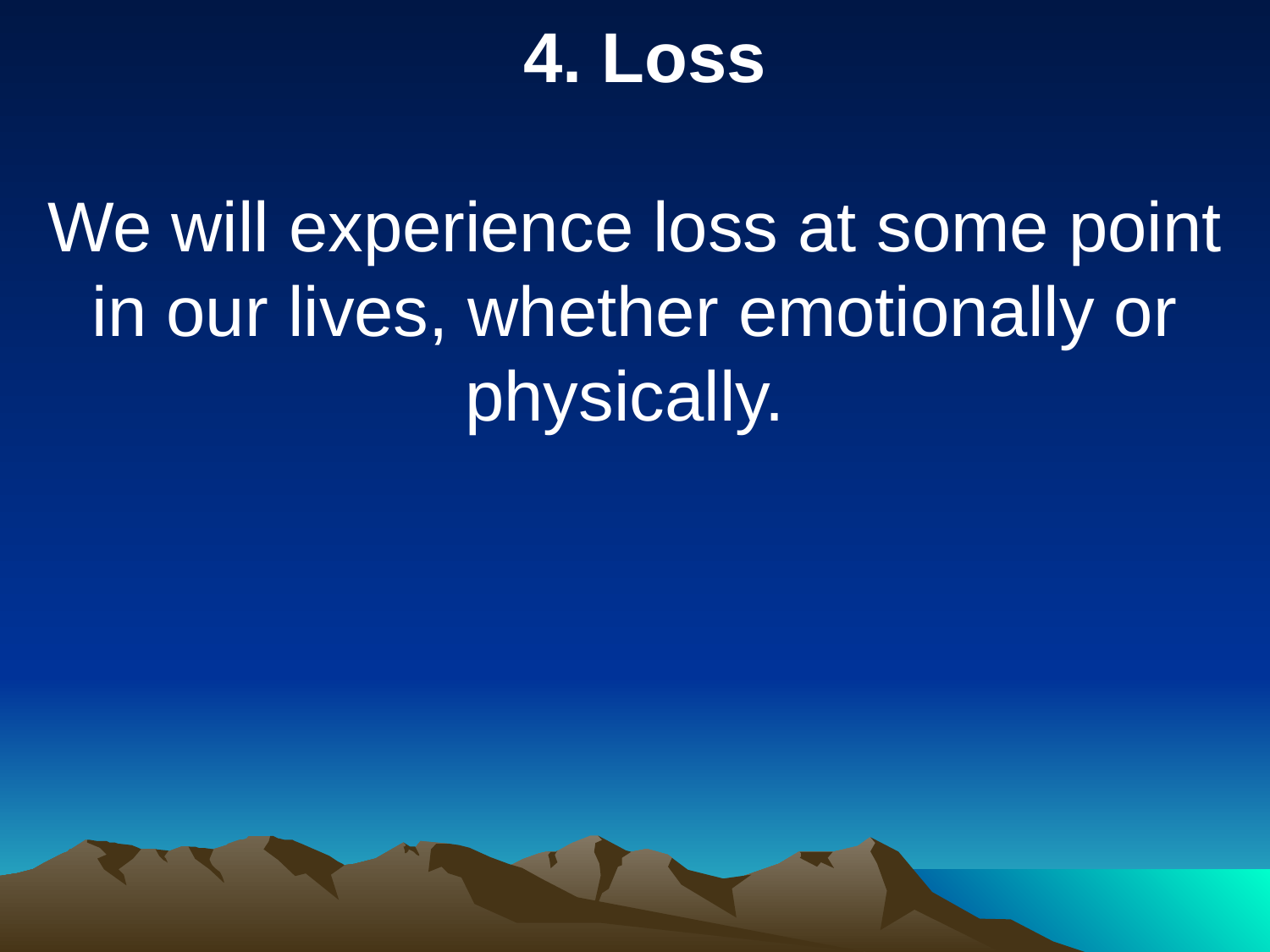

4. Loss

We will experience loss at some point in our lives, whether emotionally or physically.